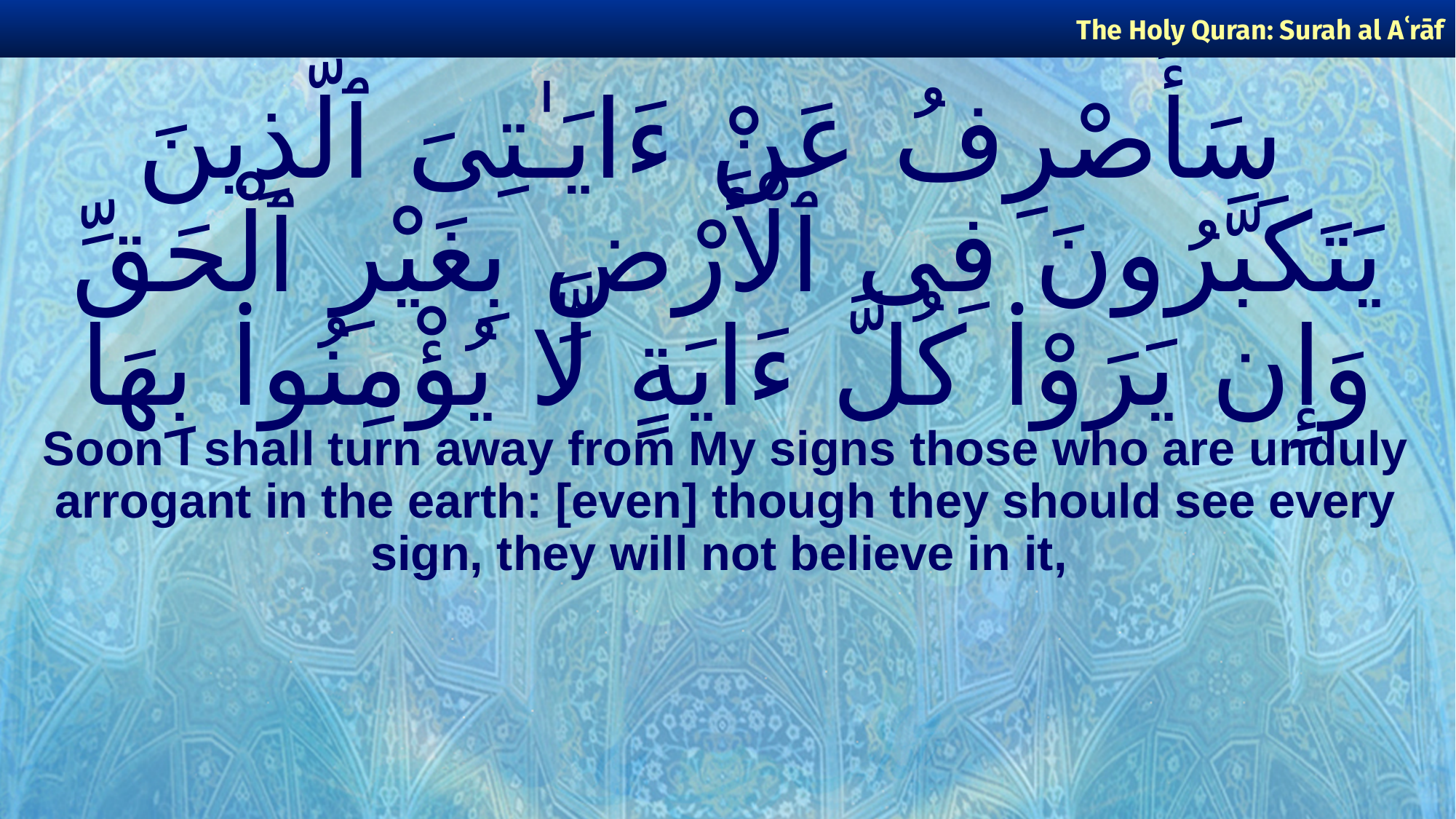

The Holy Quran: Surah al­ Aʿrāf
# سَأَصْرِفُ عَنْ ءَايَـٰتِىَ ٱلَّذِينَ يَتَكَبَّرُونَ فِى ٱلْأَرْضِ بِغَيْرِ ٱلْحَقِّ وَإِن يَرَوْا۟ كُلَّ ءَايَةٍ لَّا يُؤْمِنُوا۟ بِهَا
Soon I shall turn away from My signs those who are unduly arrogant in the earth: [even] though they should see every sign, they will not believe in it,